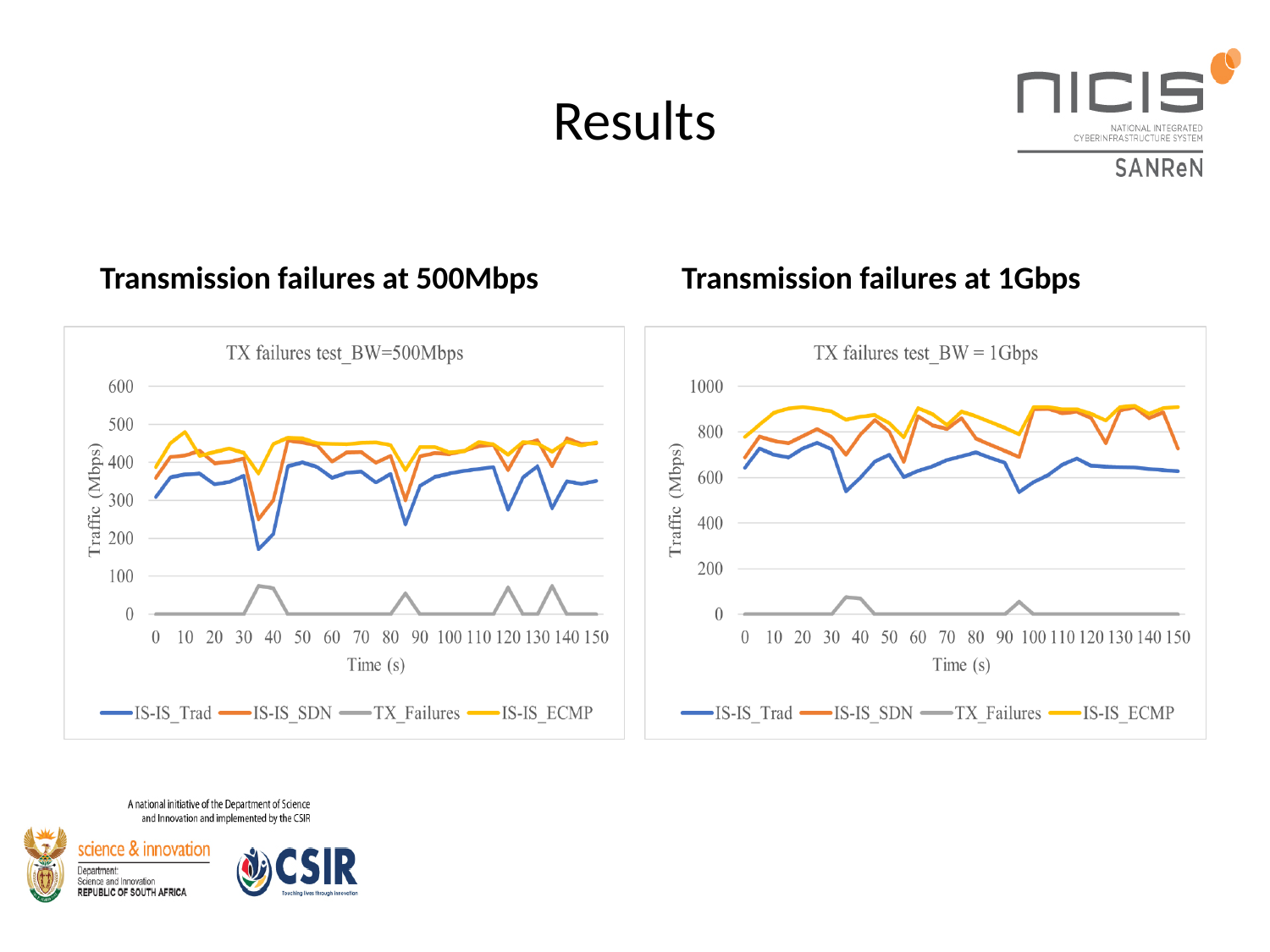

# Results
Transmission failures at 500Mbps
Transmission failures at 1Gbps